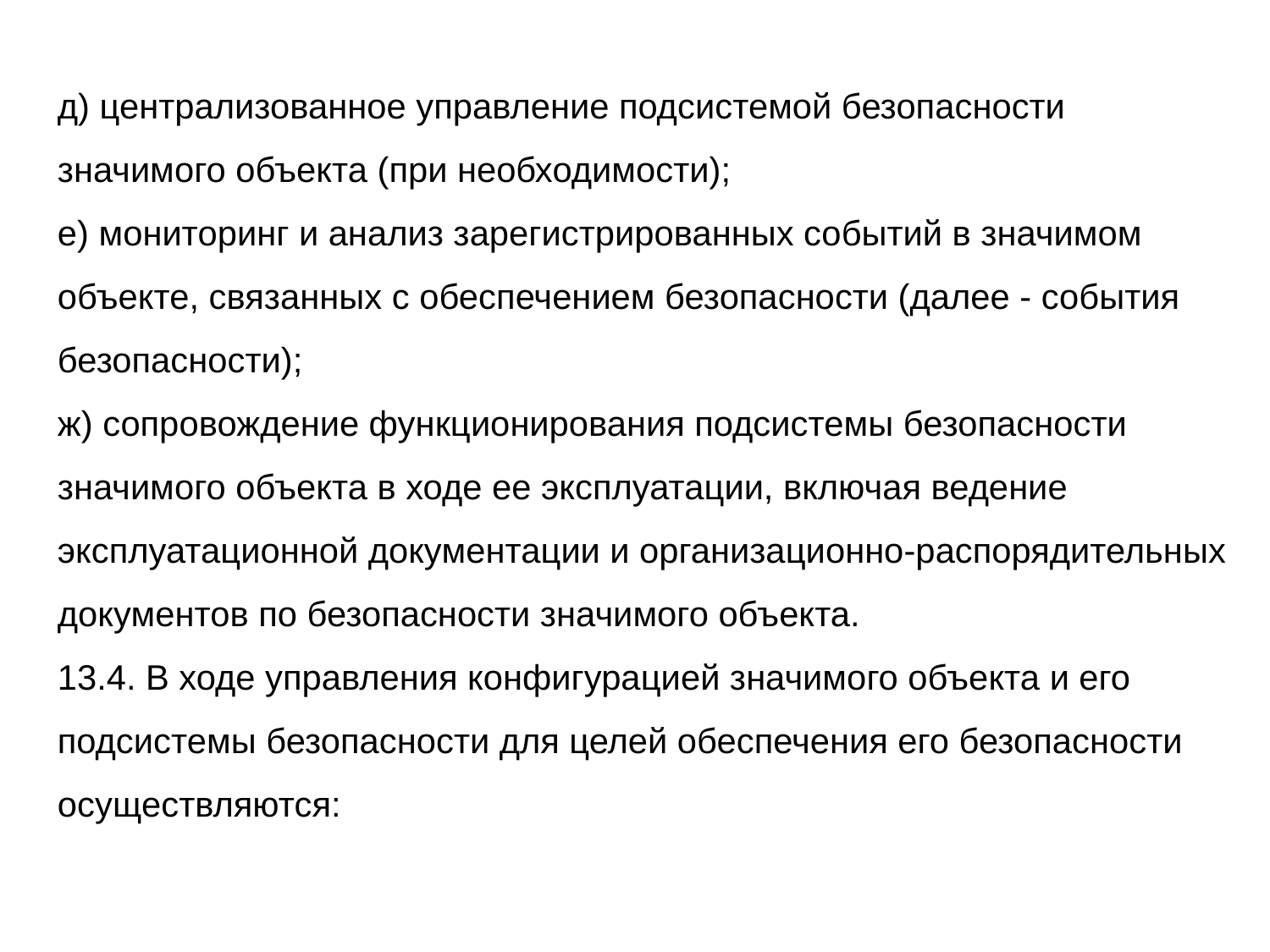

д) централизованное управление подсистемой безопасности значимого объекта (при необходимости);
е) мониторинг и анализ зарегистрированных событий в значимом объекте, связанных с обеспечением безопасности (далее - события безопасности);
ж) сопровождение функционирования подсистемы безопасности значимого объекта в ходе ее эксплуатации, включая ведение эксплуатационной документации и организационно-распорядительных документов по безопасности значимого объекта.
13.4. В ходе управления конфигурацией значимого объекта и его подсистемы безопасности для целей обеспечения его безопасности осуществляются: